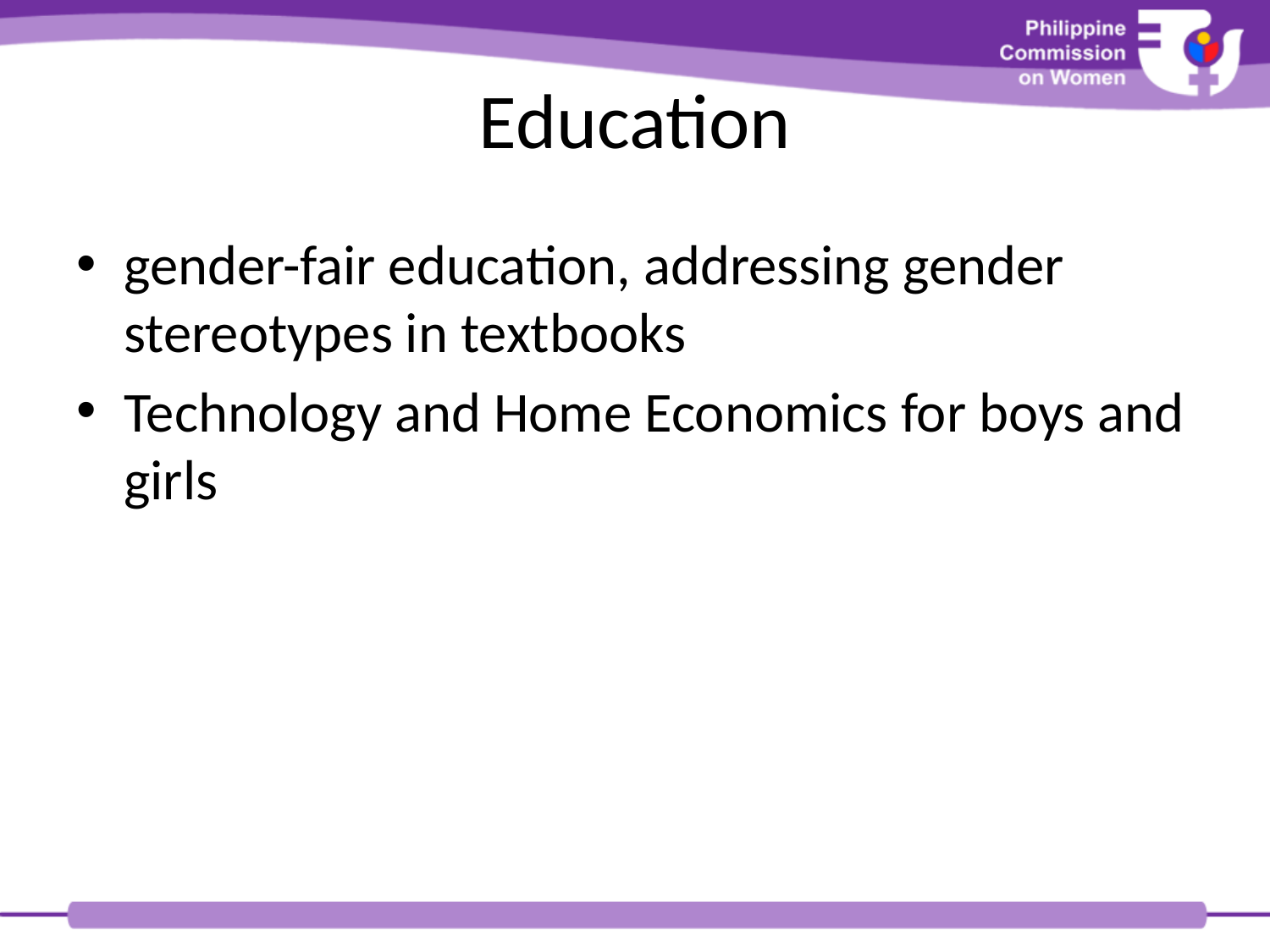

# Education
gender-fair education, addressing gender stereotypes in textbooks
Technology and Home Economics for boys and girls